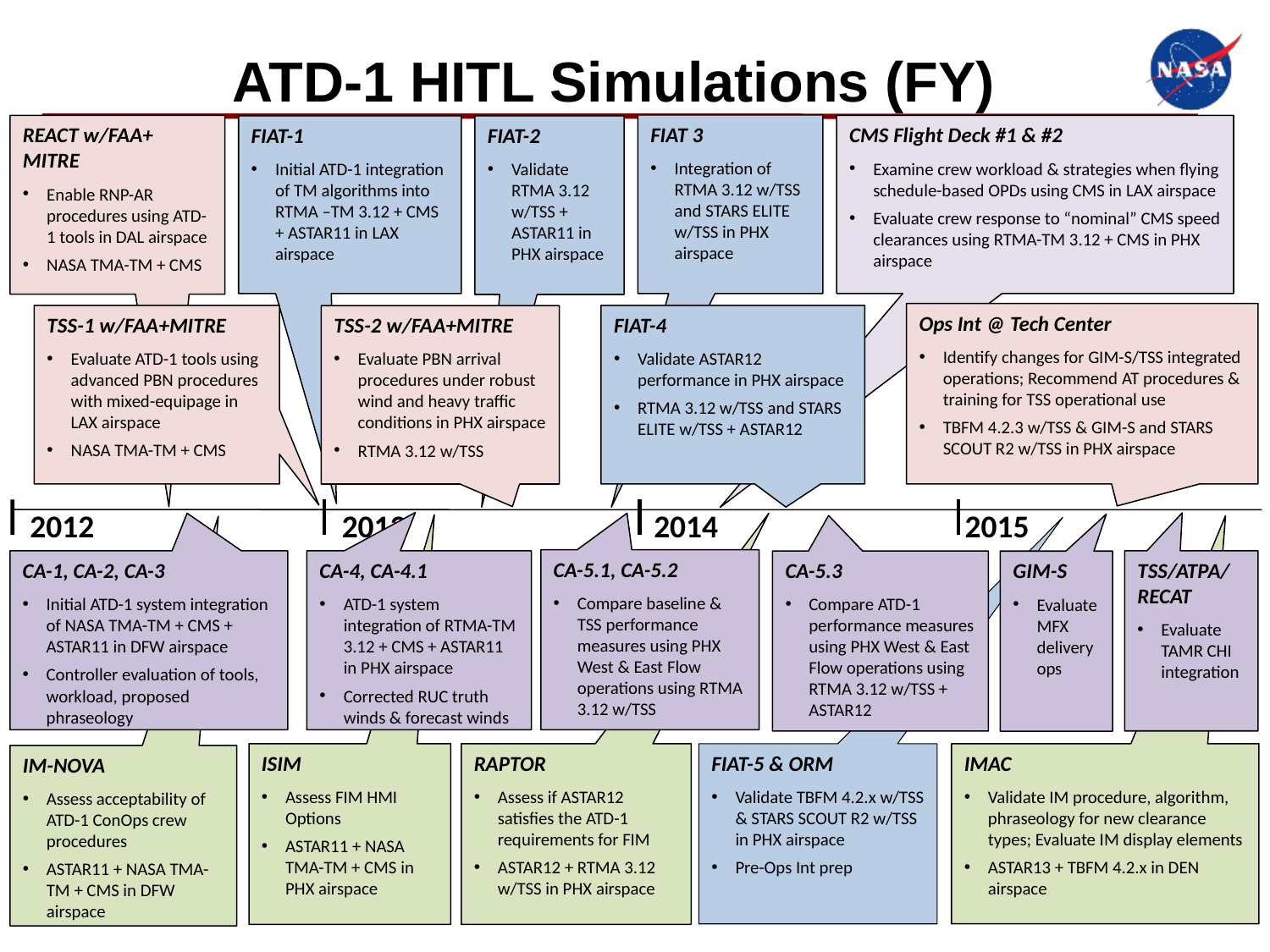

# ATD-1 HITL Simulations (FY)
FIAT 3
Integration of RTMA 3.12 w/TSS and STARS ELITE w/TSS in PHX airspace
REACT w/FAA+ MITRE
Enable RNP-AR procedures using ATD-1 tools in DAL airspace
NASA TMA-TM + CMS
CMS Flight Deck #1 & #2
Examine crew workload & strategies when flying schedule-based OPDs using CMS in LAX airspace
Evaluate crew response to “nominal” CMS speed clearances using RTMA-TM 3.12 + CMS in PHX airspace

FIAT-1
Initial ATD-1 integration of TM algorithms into RTMA –TM 3.12 + CMS + ASTAR11 in LAX airspace
FIAT-2
Validate RTMA 3.12 w/TSS + ASTAR11 in PHX airspace
Ops Int @ Tech Center
Identify changes for GIM-S/TSS integrated operations; Recommend AT procedures & training for TSS operational use
TBFM 4.2.3 w/TSS & GIM-S and STARS SCOUT R2 w/TSS in PHX airspace
TSS-1 w/FAA+MITRE
Evaluate ATD-1 tools using advanced PBN procedures with mixed-equipage in LAX airspace
NASA TMA-TM + CMS

FIAT-4
Validate ASTAR12 performance in PHX airspace
RTMA 3.12 w/TSS and STARS ELITE w/TSS + ASTAR12
TSS-2 w/FAA+MITRE
Evaluate PBN arrival procedures under robust wind and heavy traffic conditions in PHX airspace
RTMA 3.12 w/TSS

  2012
  2013
  2014
  2015
CA-5.1, CA-5.2
Compare baseline & TSS performance measures using PHX West & East Flow operations using RTMA 3.12 w/TSS
CA-1, CA-2, CA-3
Initial ATD-1 system integration of NASA TMA-TM + CMS + ASTAR11 in DFW airspace
Controller evaluation of tools, workload, proposed phraseology
CA-4, CA-4.1
ATD-1 system integration of RTMA-TM 3.12 + CMS + ASTAR11 in PHX airspace
Corrected RUC truth winds & forecast winds

TSS/ATPA/
RECAT
Evaluate TAMR CHI integration
CA-5.3
Compare ATD-1 performance measures using PHX West & East Flow operations using RTMA 3.12 w/TSS + ASTAR12
GIM-S
Evaluate MFX delivery ops
FIAT-5 & ORM
Validate TBFM 4.2.x w/TSS & STARS SCOUT R2 w/TSS in PHX airspace
Pre-Ops Int prep
ISIM
Assess FIM HMI Options
ASTAR11 + NASA TMA-TM + CMS in PHX airspace
RAPTOR
Assess if ASTAR12 satisfies the ATD-1 requirements for FIM
ASTAR12 + RTMA 3.12 w/TSS in PHX airspace
IMAC
Validate IM procedure, algorithm, phraseology for new clearance types; Evaluate IM display elements
ASTAR13 + TBFM 4.2.x in DEN airspace
IM-NOVA
Assess acceptability of ATD-1 ConOps crew procedures
ASTAR11 + NASA TMA-TM + CMS in DFW airspace